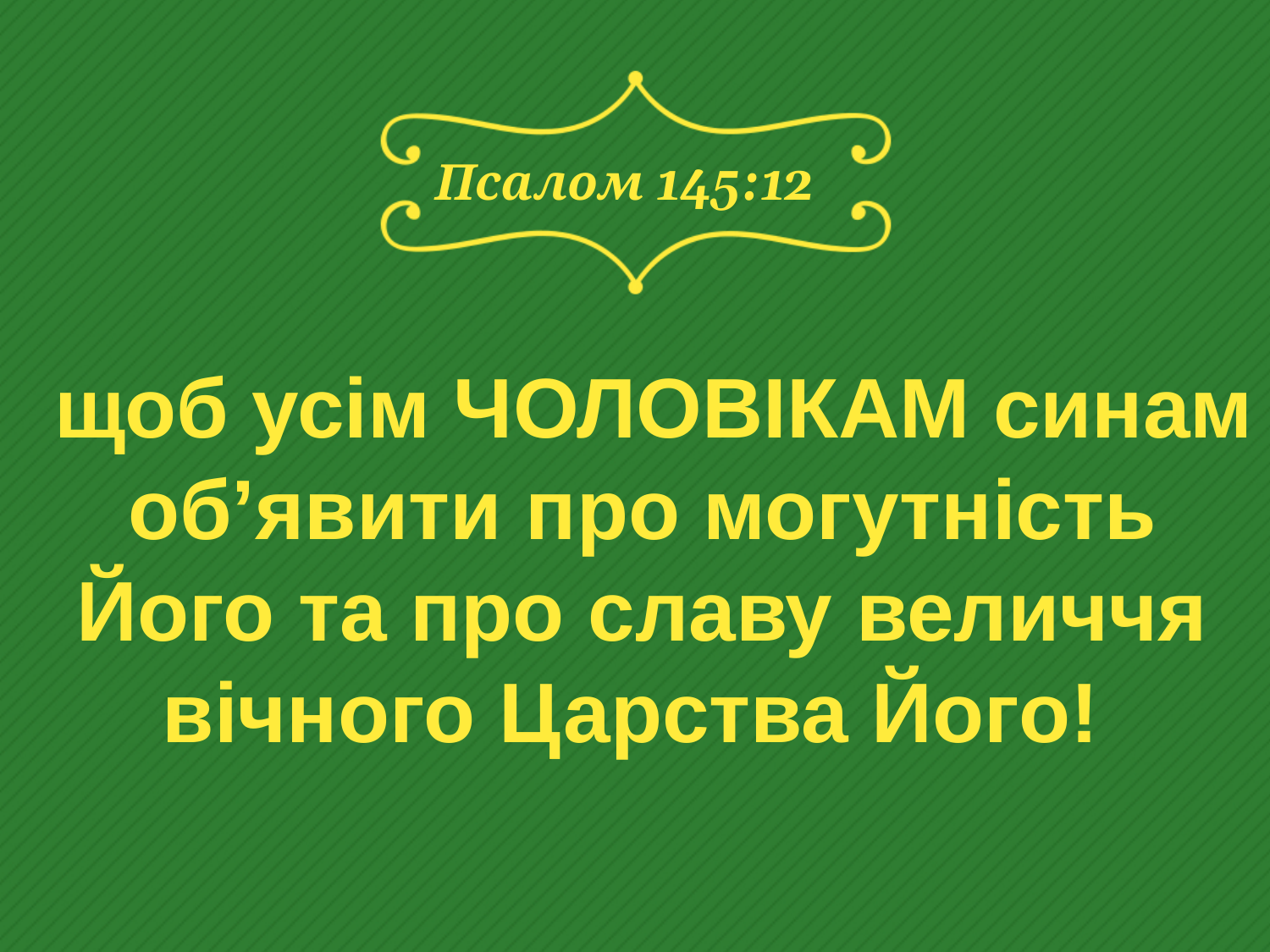

# Псалом 145:12

 щоб усім ЧОЛОВІКАМ синам об’явити про могутність Його та про славу величчя вічного Царства Його!